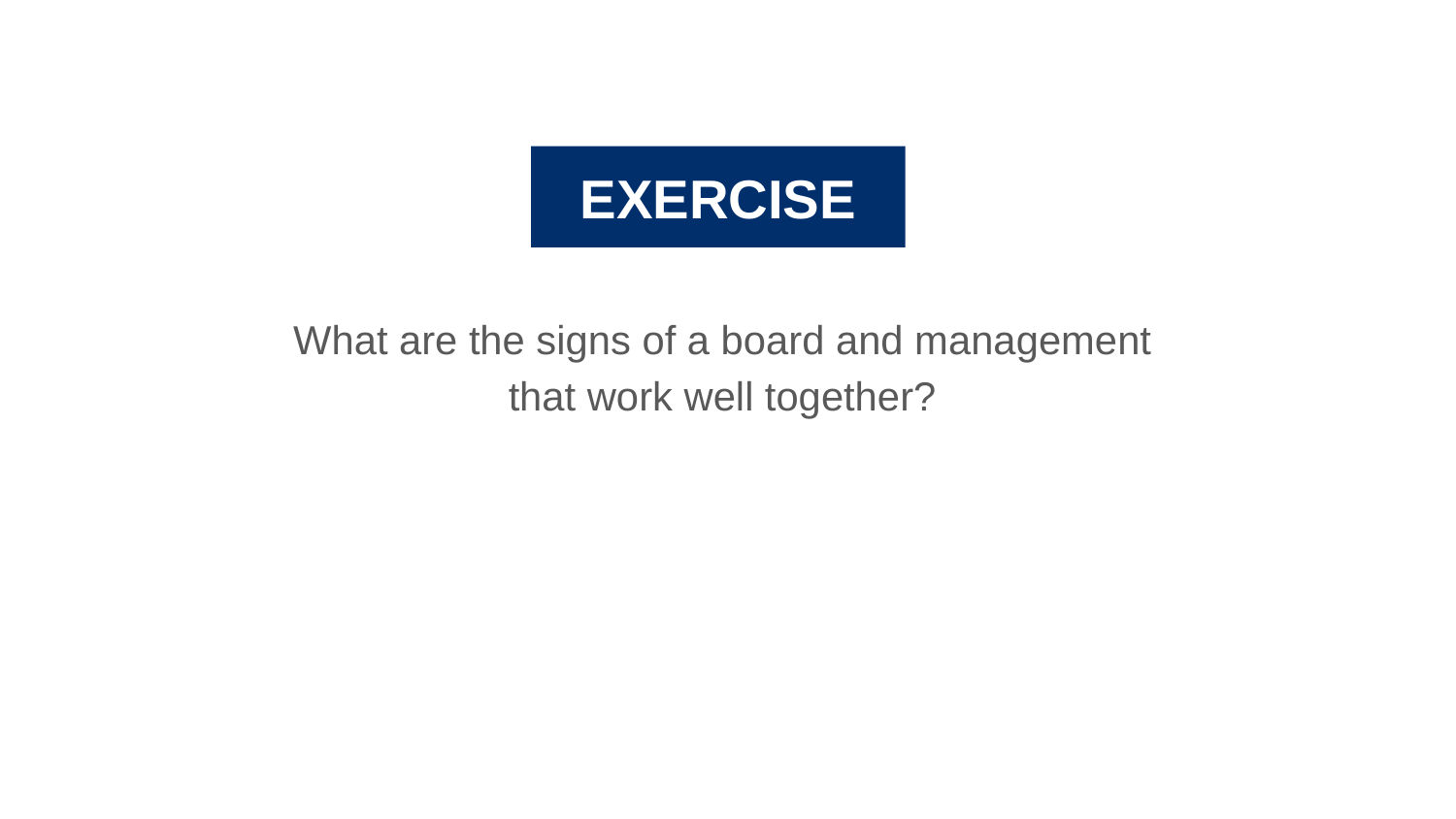

EXERCISE
What are the signs of a board and management
that work well together?